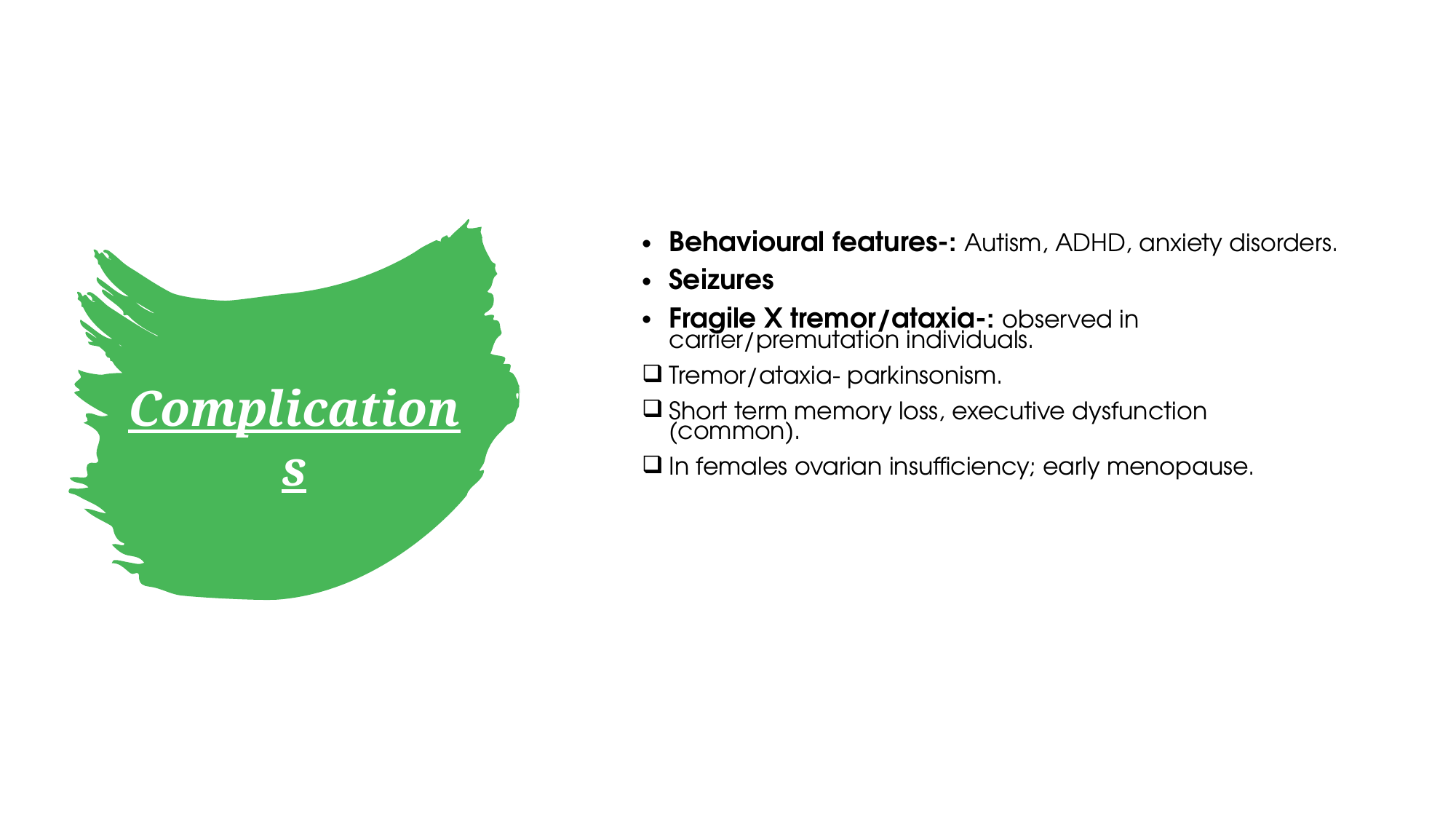

Behavioural features-: Autism, ADHD, anxiety disorders.
Seizures
Fragile X tremor/ataxia-: observed in carrier/premutation individuals.
Tremor/ataxia- parkinsonism.
Short term memory loss, executive dysfunction (common).
In females ovarian insufficiency; early menopause.

# Complications